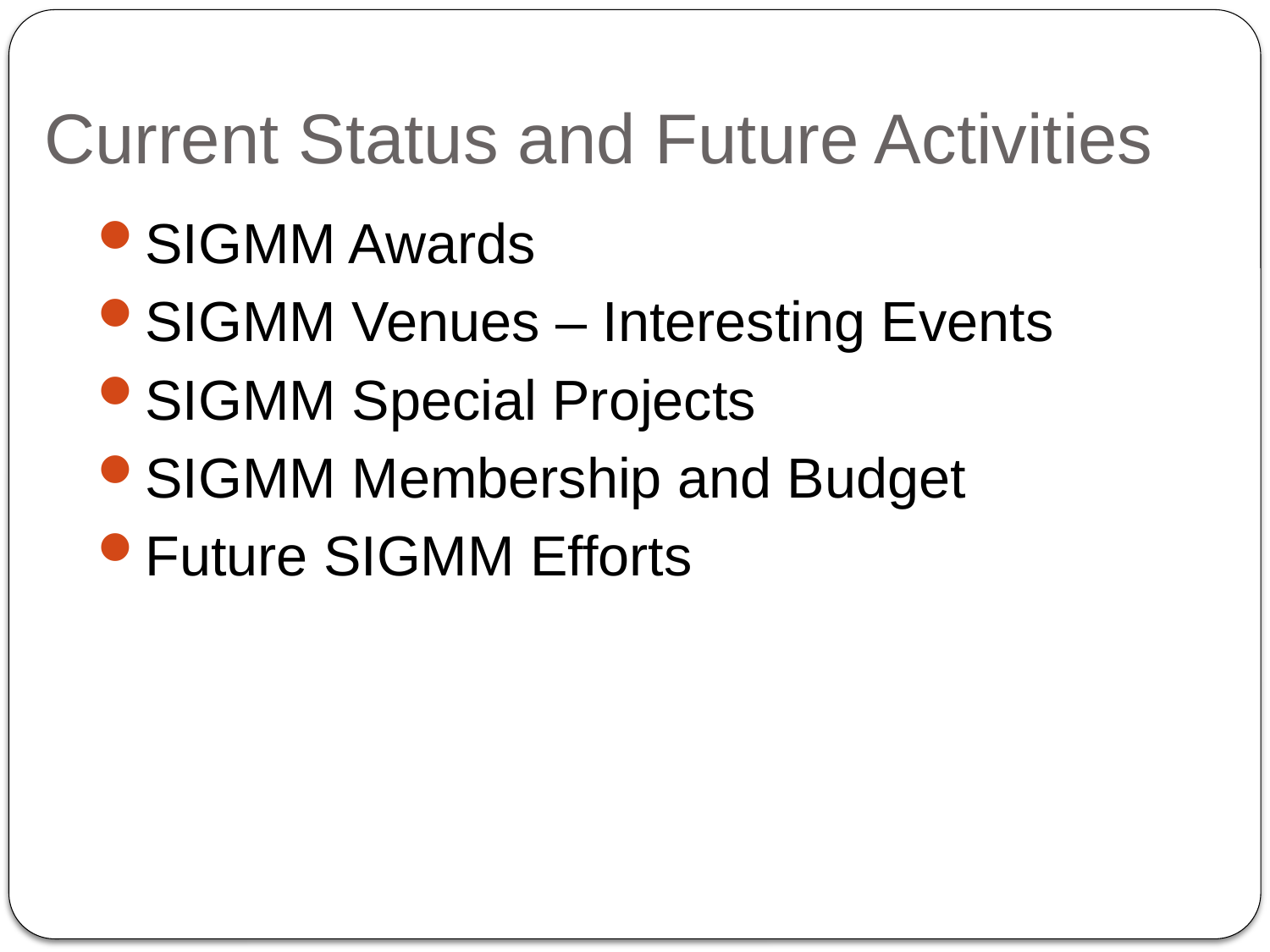

# Current Status and Future Activities
SIGMM Awards
SIGMM Venues – Interesting Events
SIGMM Special Projects
SIGMM Membership and Budget
Future SIGMM Efforts